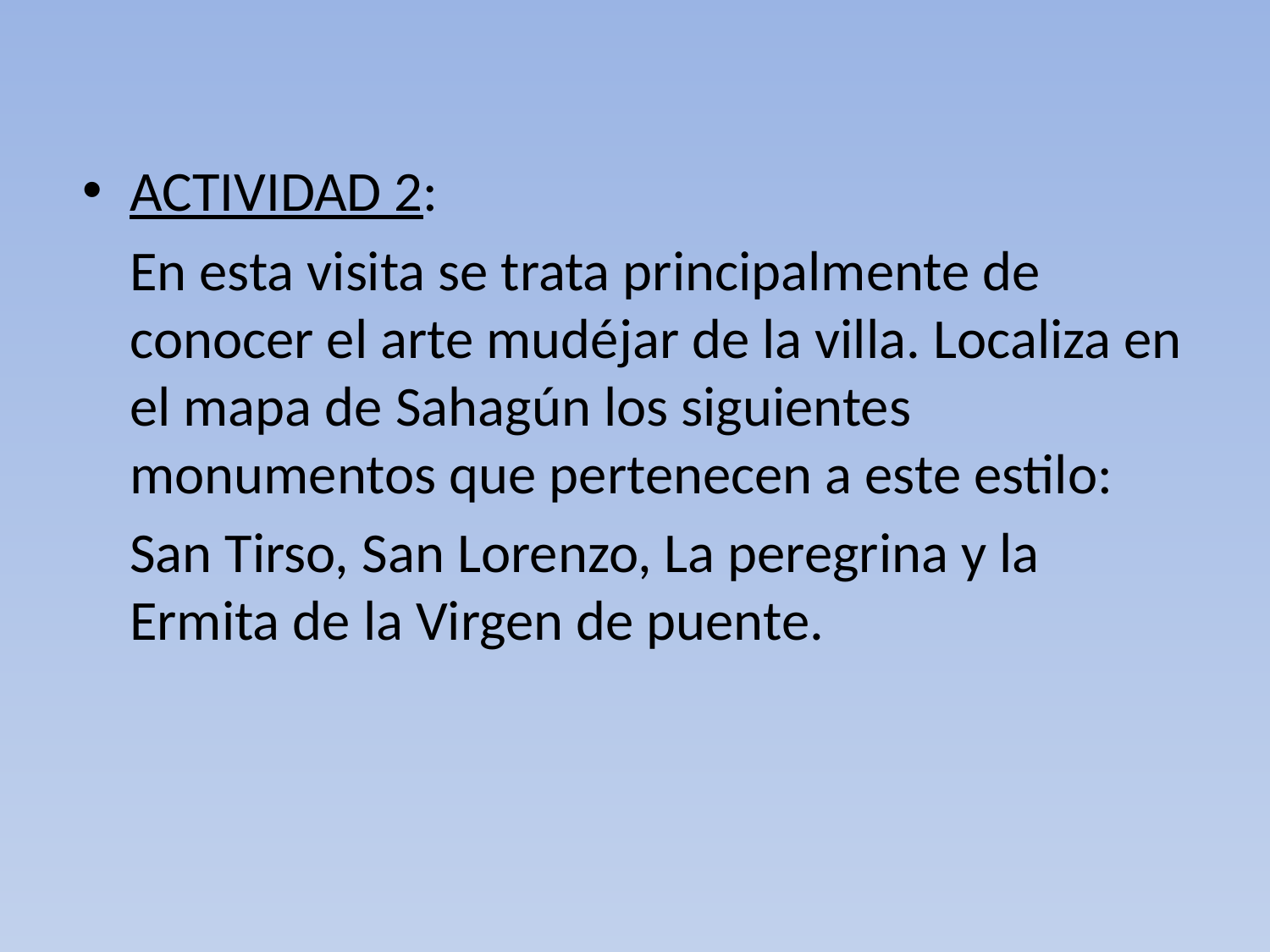

ACTIVIDAD 2:
	En esta visita se trata principalmente de conocer el arte mudéjar de la villa. Localiza en el mapa de Sahagún los siguientes monumentos que pertenecen a este estilo:
	San Tirso, San Lorenzo, La peregrina y la Ermita de la Virgen de puente.